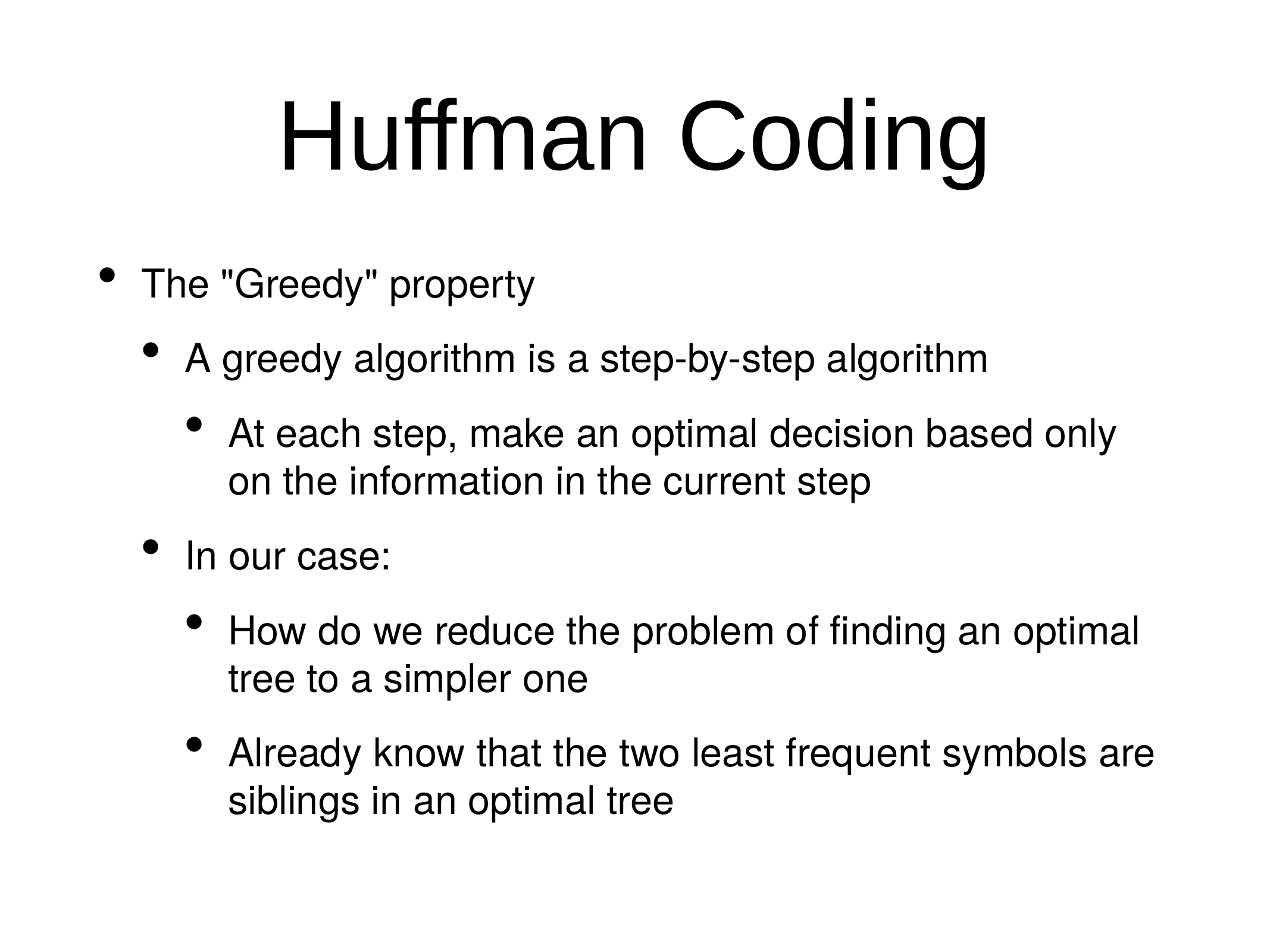

# Huffman Coding
The "Greedy" property
A greedy algorithm is a step-by-step algorithm
At each step, make an optimal decision based only on the information in the current step
In our case:
How do we reduce the problem of finding an optimal tree to a simpler one
Already know that the two least frequent symbols are siblings in an optimal tree